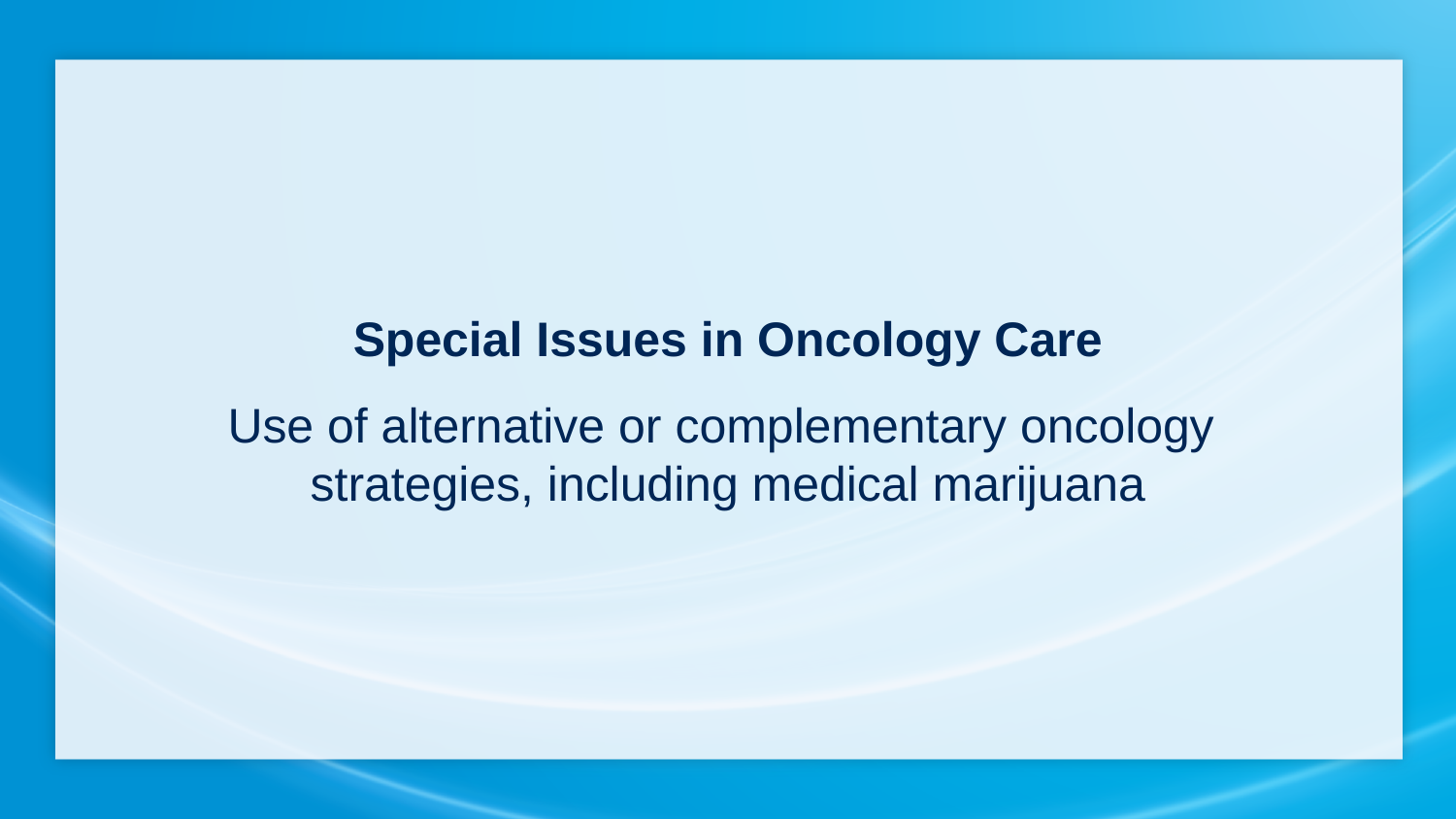

Special Issues in Oncology Care
Use of alternative or complementary oncology
strategies, including medical marijuana